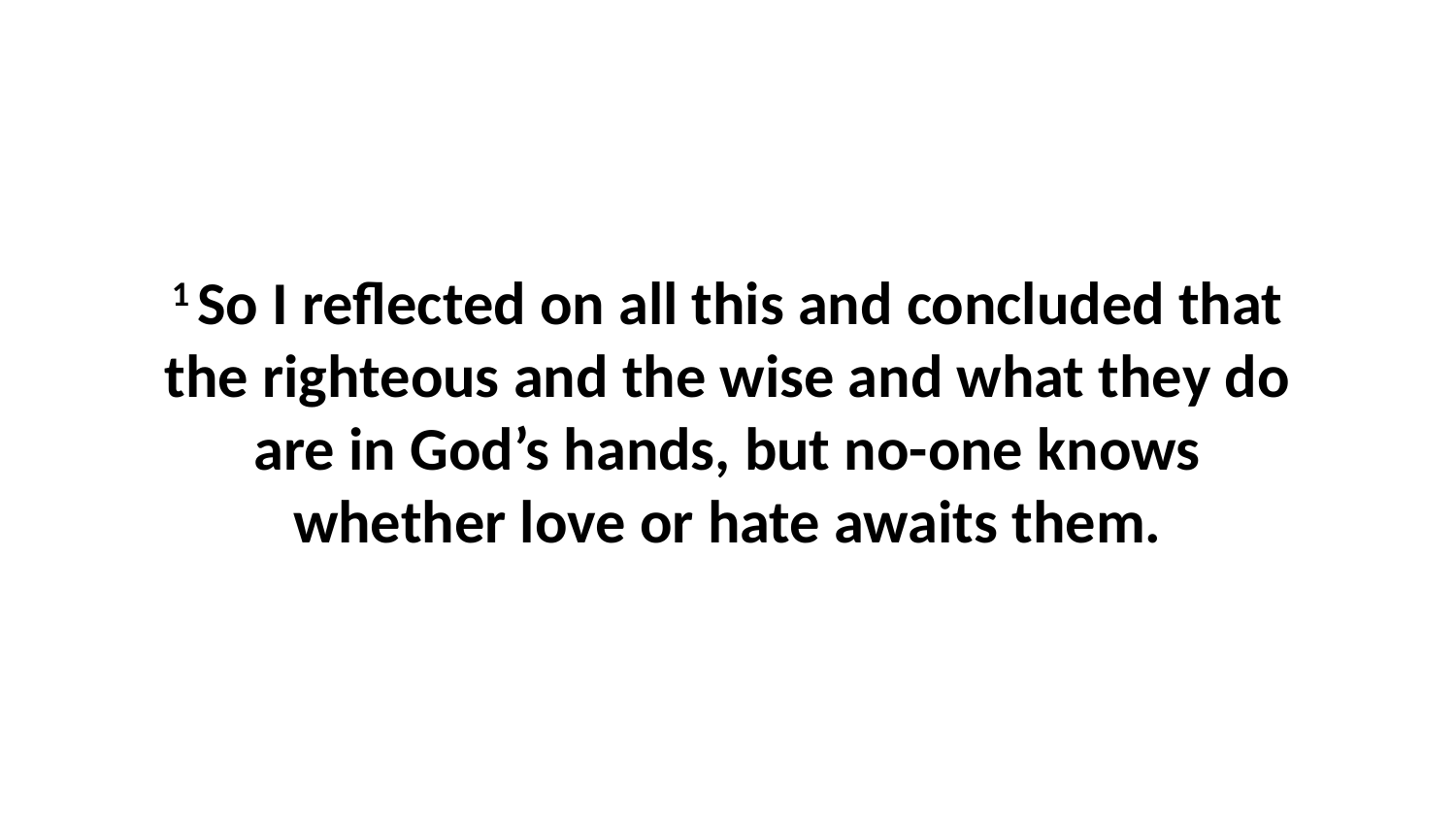

1 So I reflected on all this and concluded that the righteous and the wise and what they do are in God’s hands, but no-one knows whether love or hate awaits them.